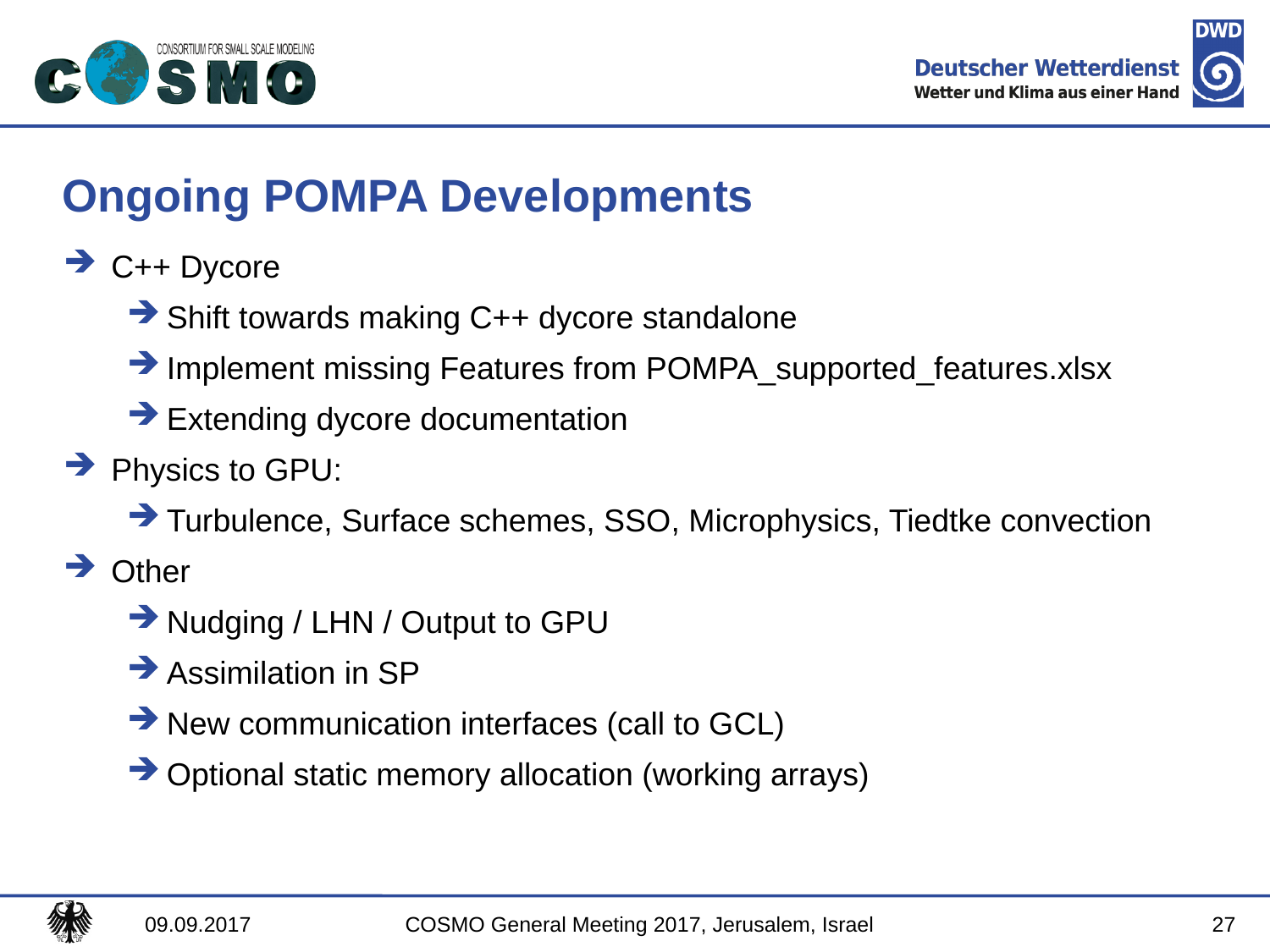

# Ongoing POMPA Developments
C++ Dycore
Shift towards making C++ dycore standalone
Implement missing Features from POMPA_supported_features.xlsx
Extending dycore documentation
Physics to GPU:
Turbulence, Surface schemes, SSO, Microphysics, Tiedtke convection
Other
Nudging / LHN / Output to GPU
Assimilation in SP
New communication interfaces (call to GCL)
Optional static memory allocation (working arrays)

27
09.09.2017
COSMO General Meeting 2017, Jerusalem, Israel